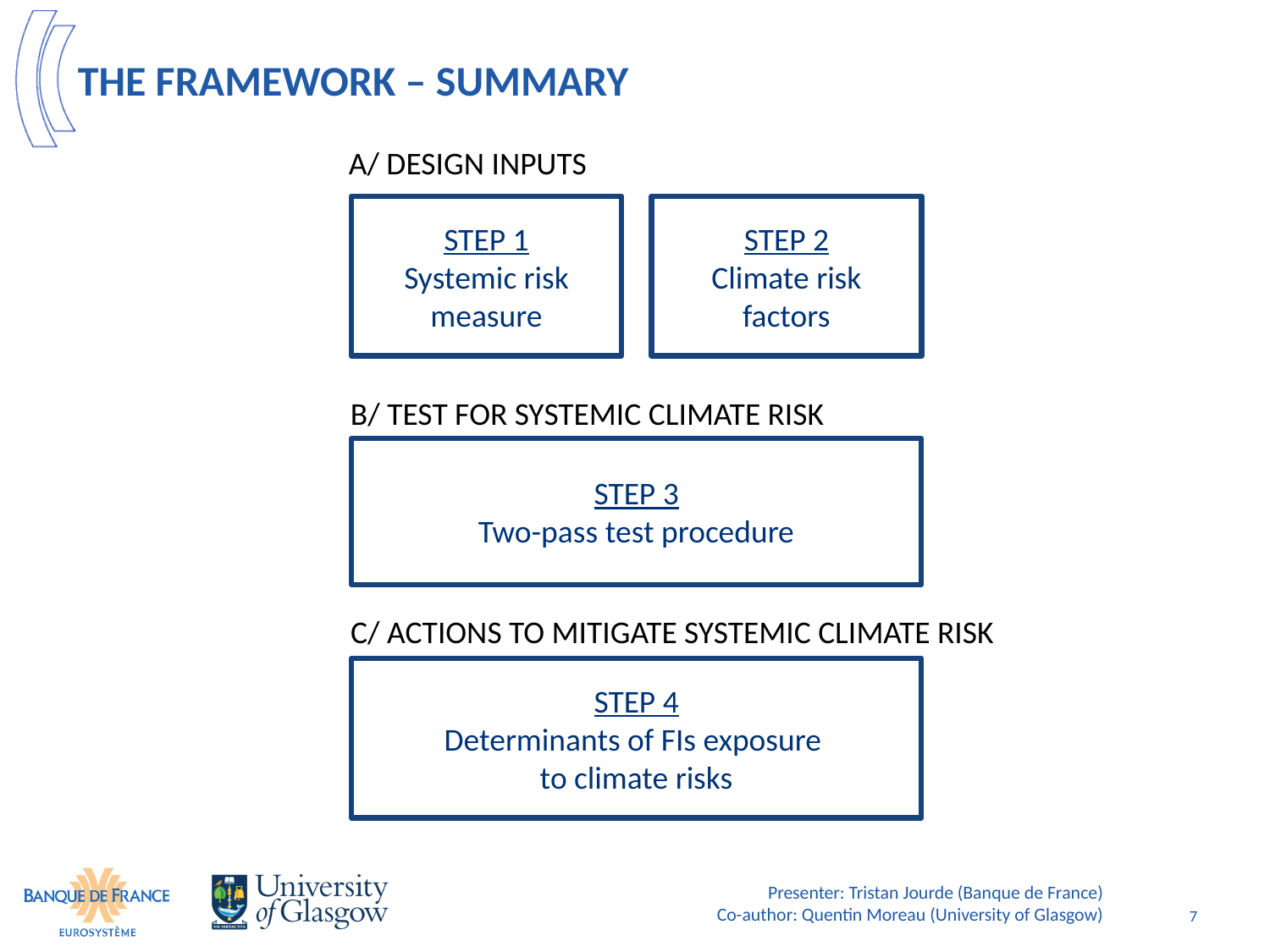

# The Framework – Summary
A/ DESIGN INPUTS
STEP 1
Systemic risk measure
STEP 2
Climate risk factors
B/ TEST FOR SYSTEMIC CLIMATE RISK
STEP 3
Two-pass test procedure
C/ ACTIONS TO MITIGATE SYSTEMIC CLIMATE RISK
STEP 4
Determinants of FIs exposure
to climate risks
Presenter: Tristan Jourde (Banque de France)
Co-author: Quentin Moreau (University of Glasgow)
7